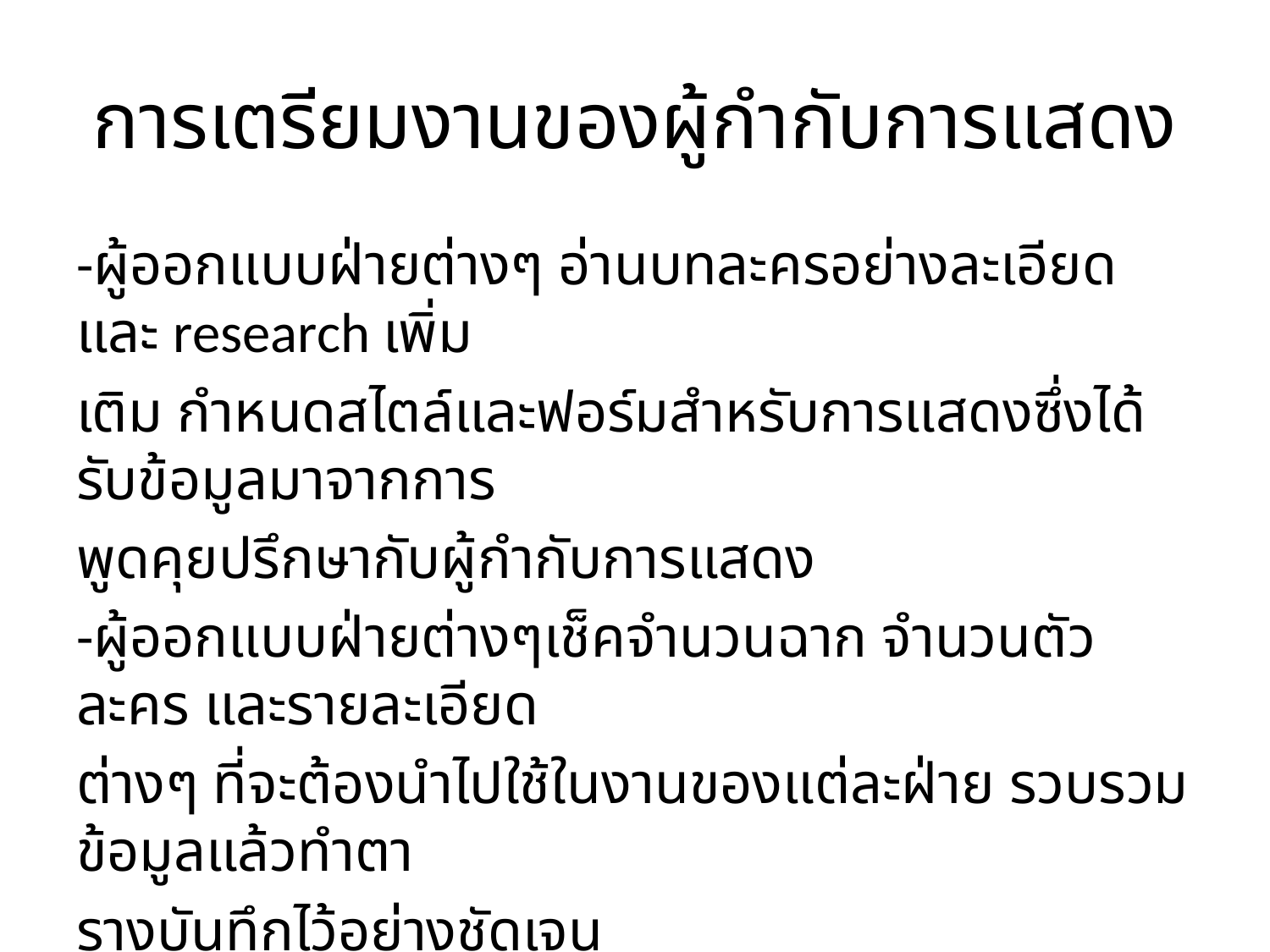

# การเตรียมงานของผู้กำกับการแสดง
-ผู้ออกแบบฝ่ายต่างๆ อ่านบทละครอย่างละเอียด และ research เพิ่ม
เติม กำหนดสไตล์และฟอร์มสำหรับการแสดงซึ่งได้รับข้อมูลมาจากการ
พูดคุยปรึกษากับผู้กำกับการแสดง
-ผู้ออกแบบฝ่ายต่างๆเช็คจำนวนฉาก จำนวนตัวละคร และรายละเอียด
ต่างๆ ที่จะต้องนำไปใช้ในงานของแต่ละฝ่าย รวบรวมข้อมูลแล้วทำตา
รางบันทึกไว้อย่างชัดเจน
-นำเสนองานในการประชุมครั้งต่อไป / พัฒนางานให้สมบูรณ์